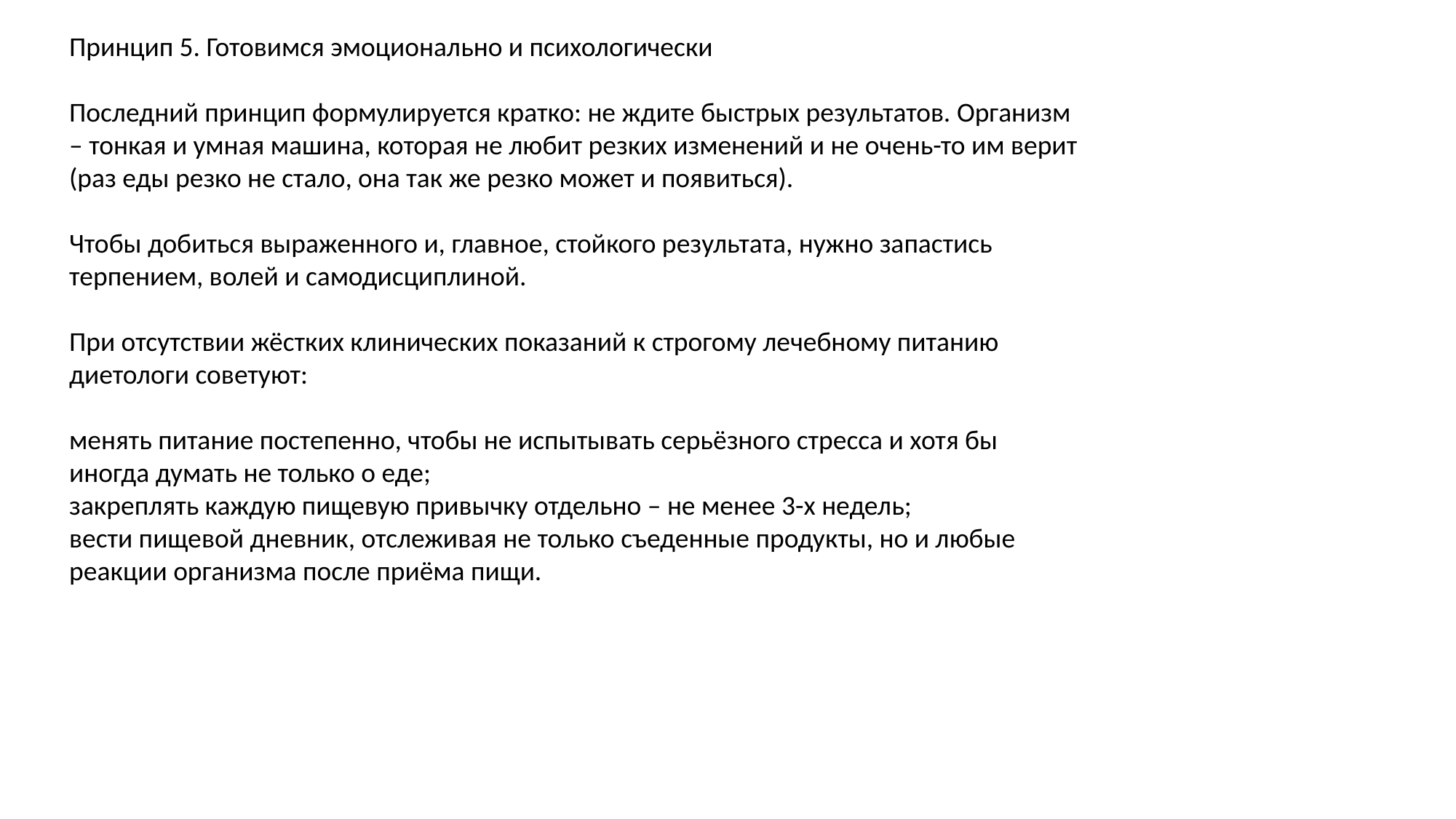

Принцип 5. Готовимся эмоционально и психологически

Последний принцип формулируется кратко: не ждите быстрых результатов. Организм – тонкая и умная машина, которая не любит резких изменений и не очень-то им верит (раз еды резко не стало, она так же резко может и появиться).

Чтобы добиться выраженного и, главное, стойкого результата, нужно запастись терпением, волей и самодисциплиной.

При отсутствии жёстких клинических показаний к строгому лечебному питанию диетологи советуют:

менять питание постепенно, чтобы не испытывать серьёзного стресса и хотя бы иногда думать не только о еде;
закреплять каждую пищевую привычку отдельно – не менее 3-х недель;
вести пищевой дневник, отслеживая не только съеденные продукты, но и любые реакции организма после приёма пищи.